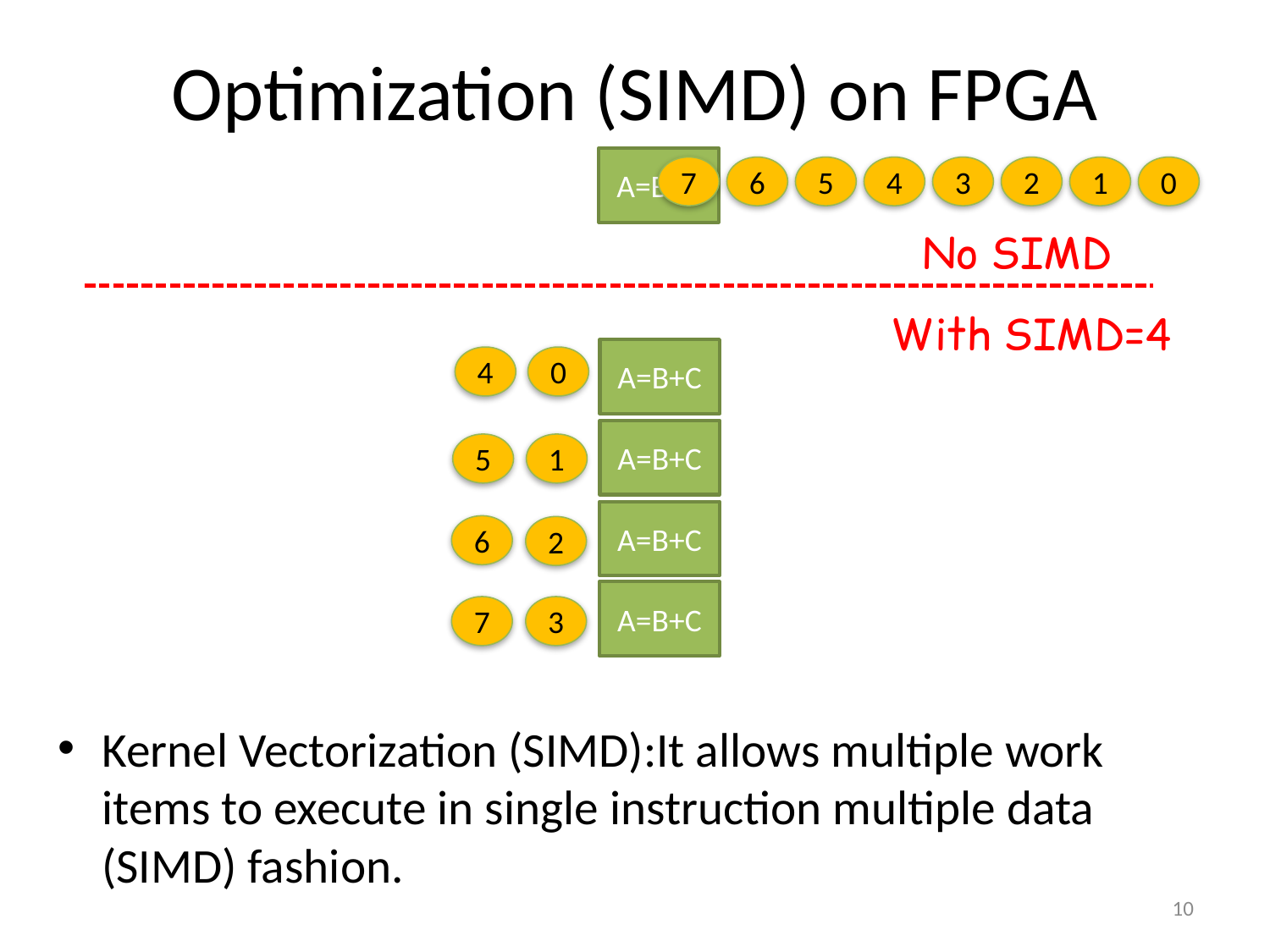

# Optimization (SIMD) on FPGA
A=B+C
7
3
6
5
2
1
4
0
No SIMD
With SIMD=4

A=B+C
A=B+C
A=B+C
A=B+C
4
0
5
1
6
2
7
3
Kernel Vectorization (SIMD):It allows multiple work items to execute in single instruction multiple data (SIMD) fashion.

10